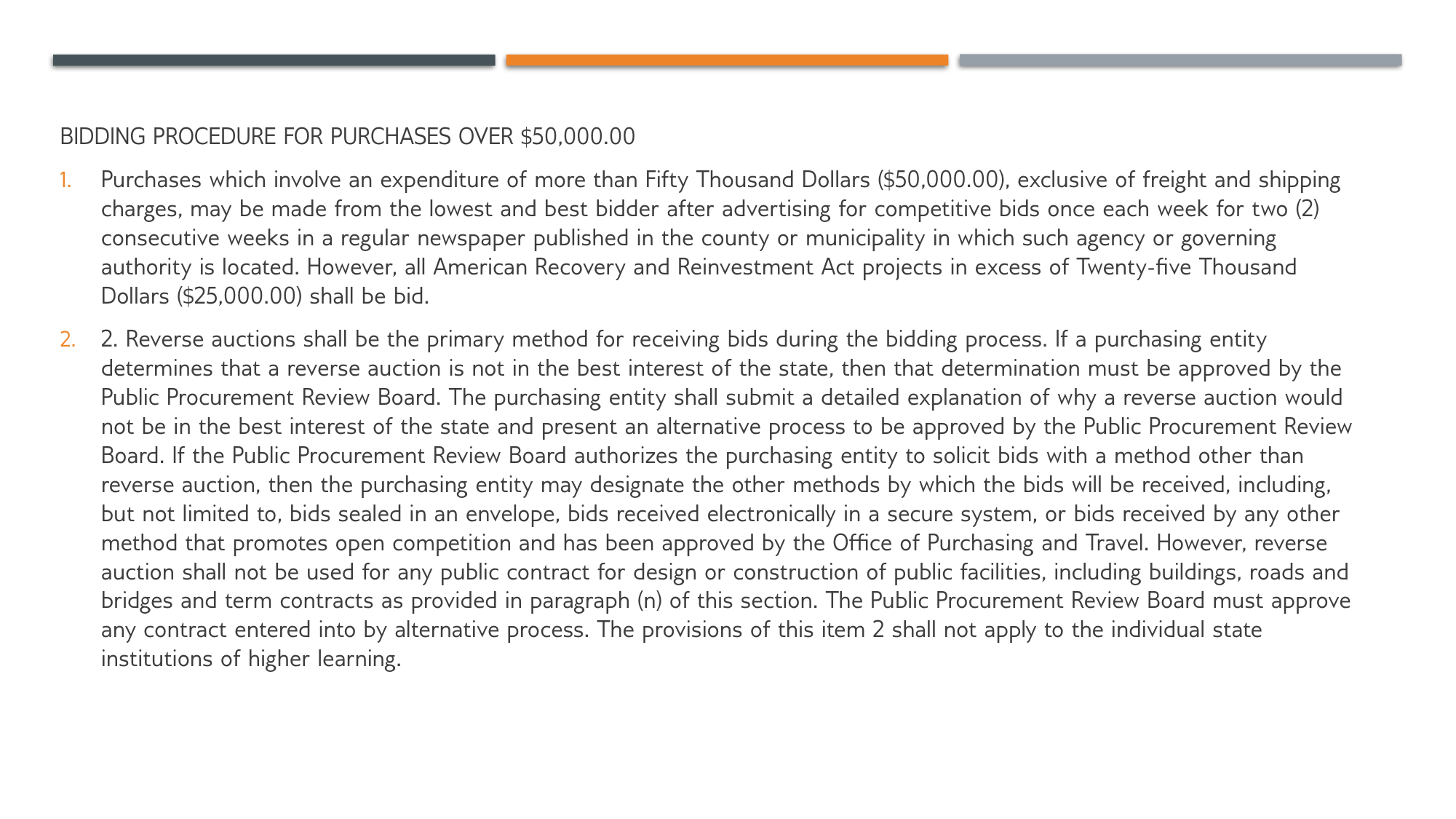

BIDDING PROCEDURE FOR PURCHASES OVER $50,000.00
Purchases which involve an expenditure of more than Fifty Thousand Dollars ($50,000.00), exclusive of freight and shipping charges, may be made from the lowest and best bidder after advertising for competitive bids once each week for two (2) consecutive weeks in a regular newspaper published in the county or municipality in which such agency or governing authority is located. However, all American Recovery and Reinvestment Act projects in excess of Twenty-five Thousand Dollars ($25,000.00) shall be bid.
2. Reverse auctions shall be the primary method for receiving bids during the bidding process. If a purchasing entity determines that a reverse auction is not in the best interest of the state, then that determination must be approved by the Public Procurement Review Board. The purchasing entity shall submit a detailed explanation of why a reverse auction would not be in the best interest of the state and present an alternative process to be approved by the Public Procurement Review Board. If the Public Procurement Review Board authorizes the purchasing entity to solicit bids with a method other than reverse auction, then the purchasing entity may designate the other methods by which the bids will be received, including, but not limited to, bids sealed in an envelope, bids received electronically in a secure system, or bids received by any other method that promotes open competition and has been approved by the Office of Purchasing and Travel. However, reverse auction shall not be used for any public contract for design or construction of public facilities, including buildings, roads and bridges and term contracts as provided in paragraph (n) of this section. The Public Procurement Review Board must approve any contract entered into by alternative process. The provisions of this item 2 shall not apply to the individual state institutions of higher learning.